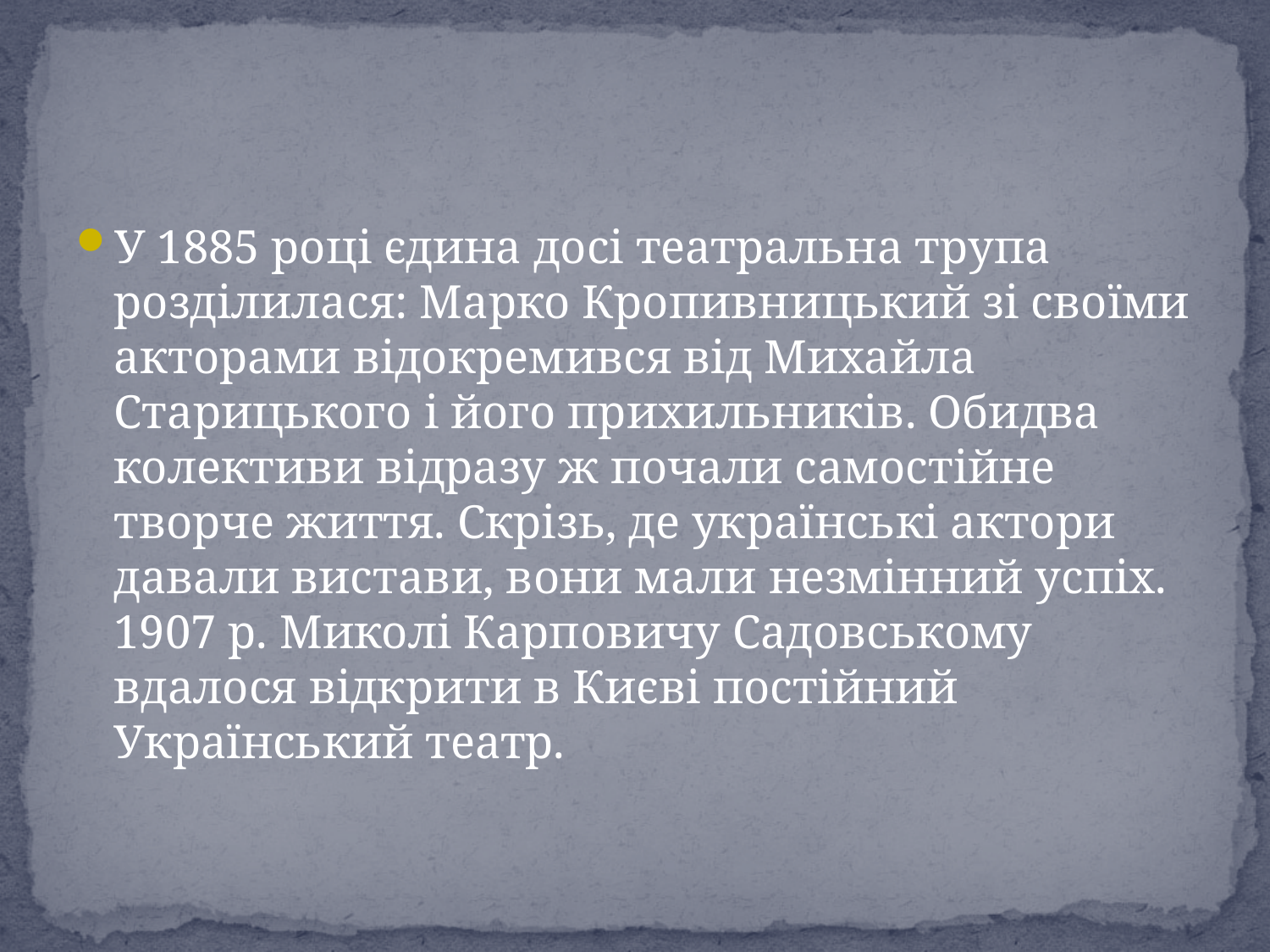

У 1885 році єдина досі театральна трупа розділилася: Марко Кропивницький зі своїми акторами відокремився від Михайла Старицького і його прихильників. Обидва колективи відразу ж почали самостійне творче життя. Скрізь, де українські актори давали вистави, вони мали незмінний успіх. 1907 р. Миколі Карповичу Садовському вдалося відкрити в Києві постійний Український театр.